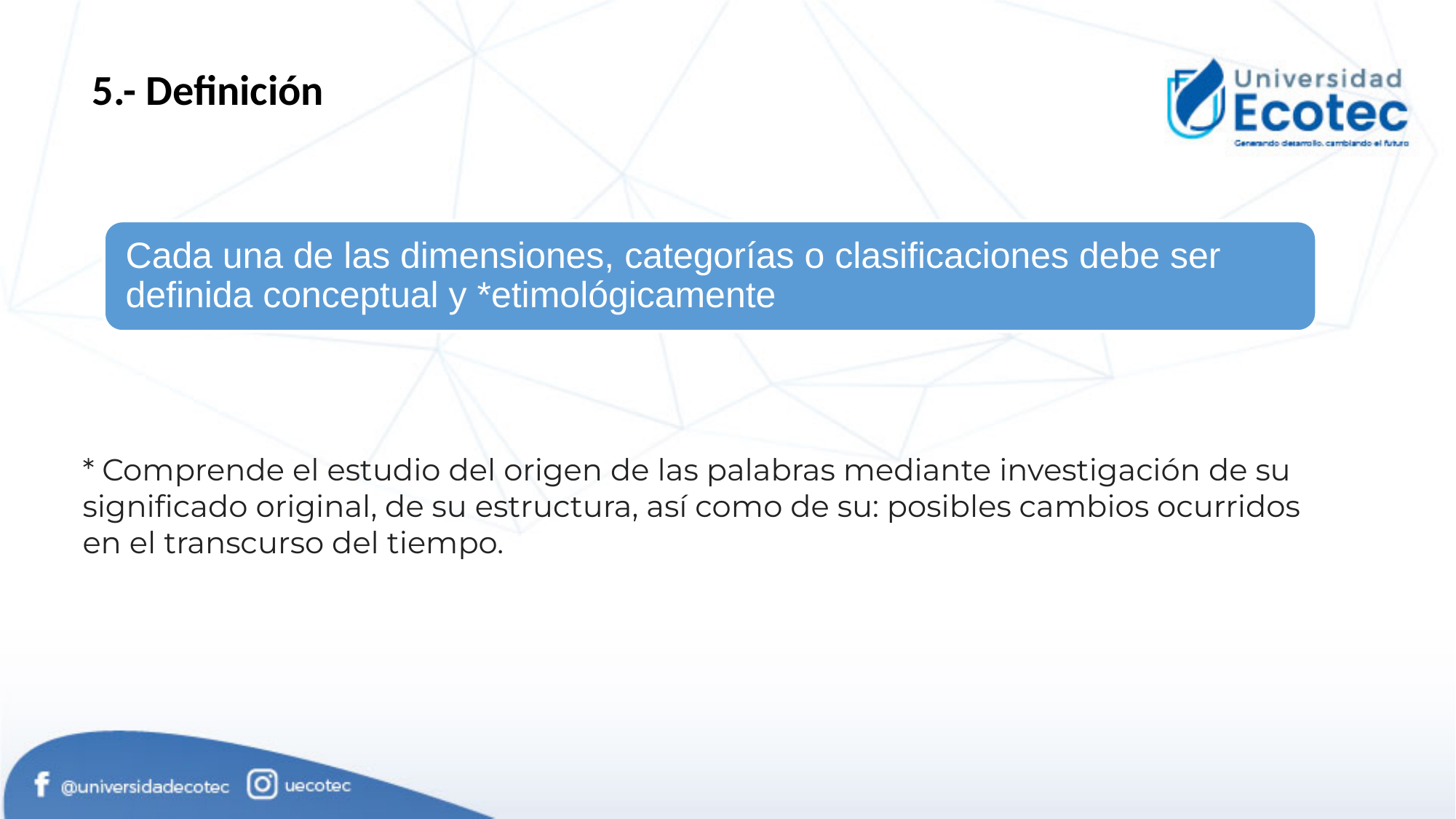

5.- Definición
Cada una de las dimensiones, categorías o clasificaciones debe ser definida conceptual y *etimológicamente
* Comprende el estudio del origen de las palabras mediante investigación de su significado original, de su estructura, así como de su: posibles cambios ocurridos en el transcurso del tiempo.